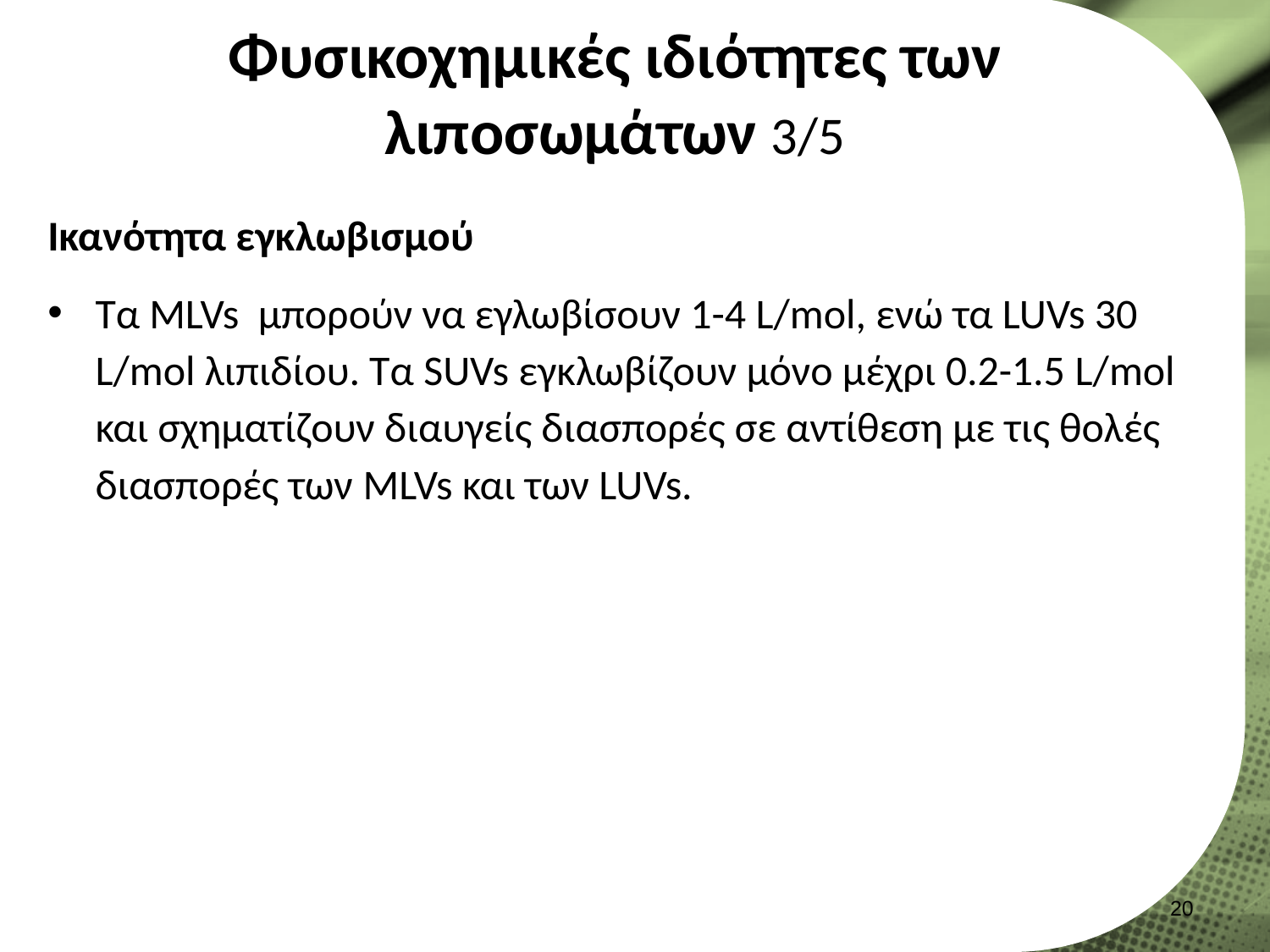

# Φυσικοχημικές ιδιότητες των λιποσωμάτων 3/5
Ικανότητα εγκλωβισμού
Tα MLVs  μπορούν να εγλωβίσουν 1-4 L/mol, ενώ τα LUVs 30 L/mol λιπιδίου. Τα SUVs εγκλωβίζουν μόνο μέχρι 0.2-1.5 L/mol και σχηματίζουν διαυγείς διασπορές σε αντίθεση με τις θολές διασπορές των MLVs και των LUVs.

20